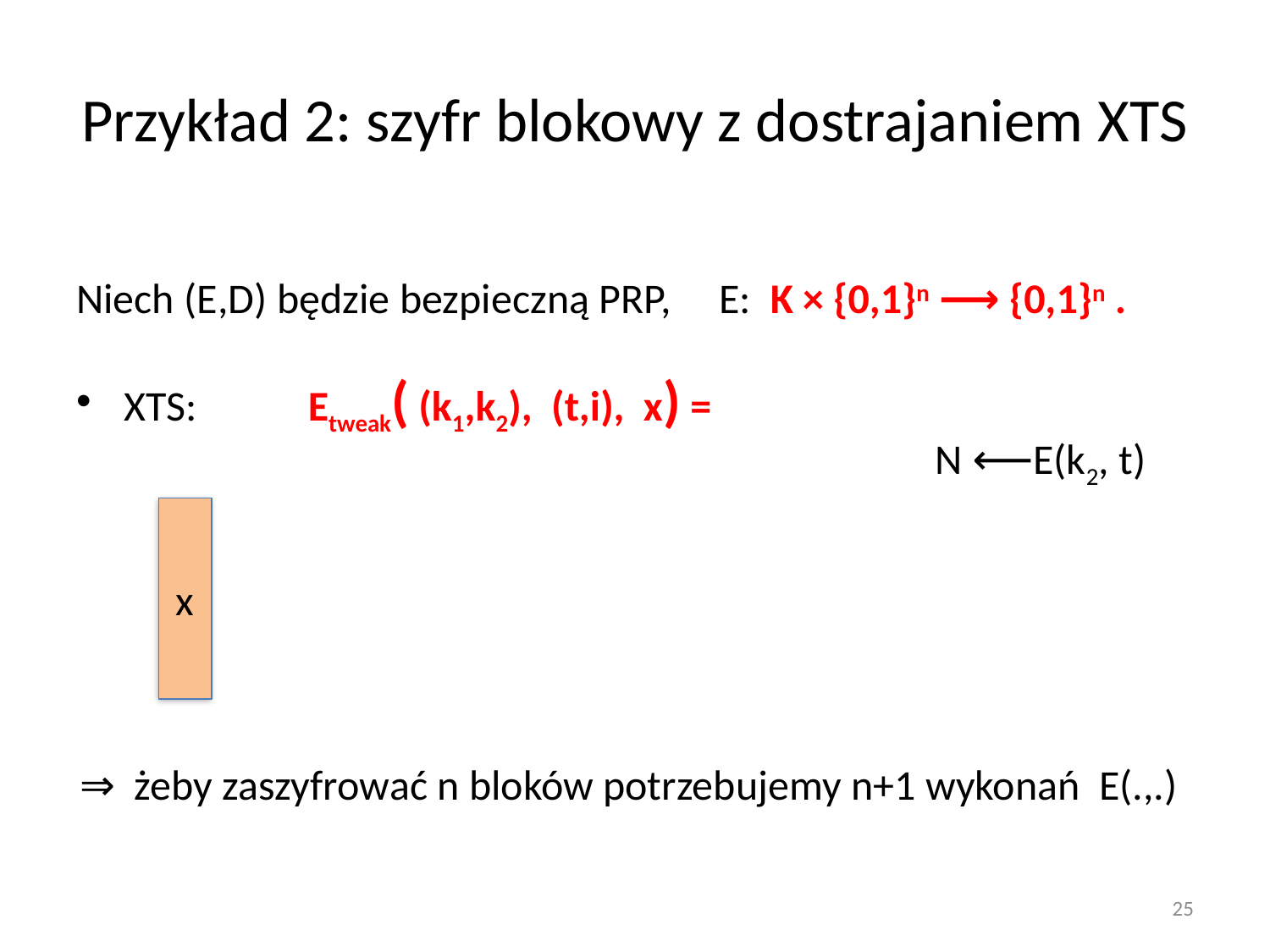

# Przykład 2: szyfr blokowy z dostrajaniem XTS
Niech (E,D) będzie bezpieczną PRP,     E:  K × {0,1}n ⟶ {0,1}n .
XTS:	      Etweak( (k1,k2),  (t,i),  x) =
N ⟵E(k2, t)
x
⇒  żeby zaszyfrować n bloków potrzebujemy n+1 wykonań  E(.,.)
25